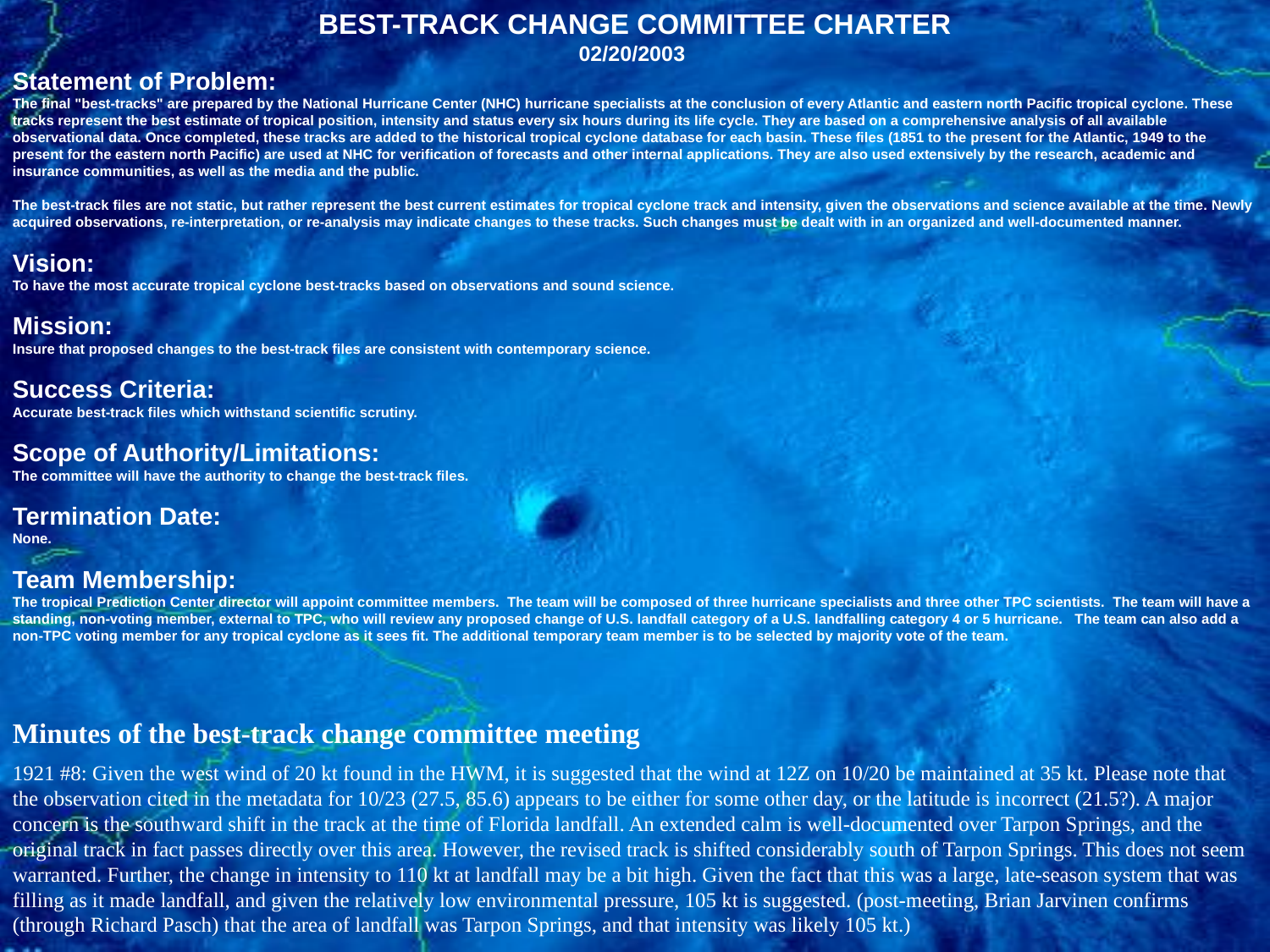

BEST-TRACK CHANGE COMMITTEE CHARTER
02/20/2003
Statement of Problem:
The final "best-tracks" are prepared by the National Hurricane Center (NHC) hurricane specialists at the conclusion of every Atlantic and eastern north Pacific tropical cyclone. These tracks represent the best estimate of tropical position, intensity and status every six hours during its life cycle. They are based on a comprehensive analysis of all available observational data. Once completed, these tracks are added to the historical tropical cyclone database for each basin. These files (1851 to the present for the Atlantic, 1949 to the present for the eastern north Pacific) are used at NHC for verification of forecasts and other internal applications. They are also used extensively by the research, academic and insurance communities, as well as the media and the public.
The best-track files are not static, but rather represent the best current estimates for tropical cyclone track and intensity, given the observations and science available at the time. Newly acquired observations, re-interpretation, or re-analysis may indicate changes to these tracks. Such changes must be dealt with in an organized and well-documented manner.
Vision:
To have the most accurate tropical cyclone best-tracks based on observations and sound science.
Mission:
Insure that proposed changes to the best-track files are consistent with contemporary science.
Success Criteria:
Accurate best-track files which withstand scientific scrutiny.
Scope of Authority/Limitations:
The committee will have the authority to change the best-track files.
Termination Date:
None.
Team Membership:
The tropical Prediction Center director will appoint committee members.  The team will be composed of three hurricane specialists and three other TPC scientists.  The team will have a standing, non-voting member, external to TPC, who will review any proposed change of U.S. landfall category of a U.S. landfalling category 4 or 5 hurricane.   The team can also add a non-TPC voting member for any tropical cyclone as it sees fit. The additional temporary team member is to be selected by majority vote of the team.
Minutes of the best-track change committee meeting
1921 #8: Given the west wind of 20 kt found in the HWM, it is suggested that the wind at 12Z on 10/20 be maintained at 35 kt. Please note that the observation cited in the metadata for 10/23 (27.5, 85.6) appears to be either for some other day, or the latitude is incorrect (21.5?). A major concern is the southward shift in the track at the time of Florida landfall. An extended calm is well-documented over Tarpon Springs, and the original track in fact passes directly over this area. However, the revised track is shifted considerably south of Tarpon Springs. This does not seem warranted. Further, the change in intensity to 110 kt at landfall may be a bit high. Given the fact that this was a large, late-season system that was filling as it made landfall, and given the relatively low environmental pressure, 105 kt is suggested. (post-meeting, Brian Jarvinen confirms (through Richard Pasch) that the area of landfall was Tarpon Springs, and that intensity was likely 105 kt.)